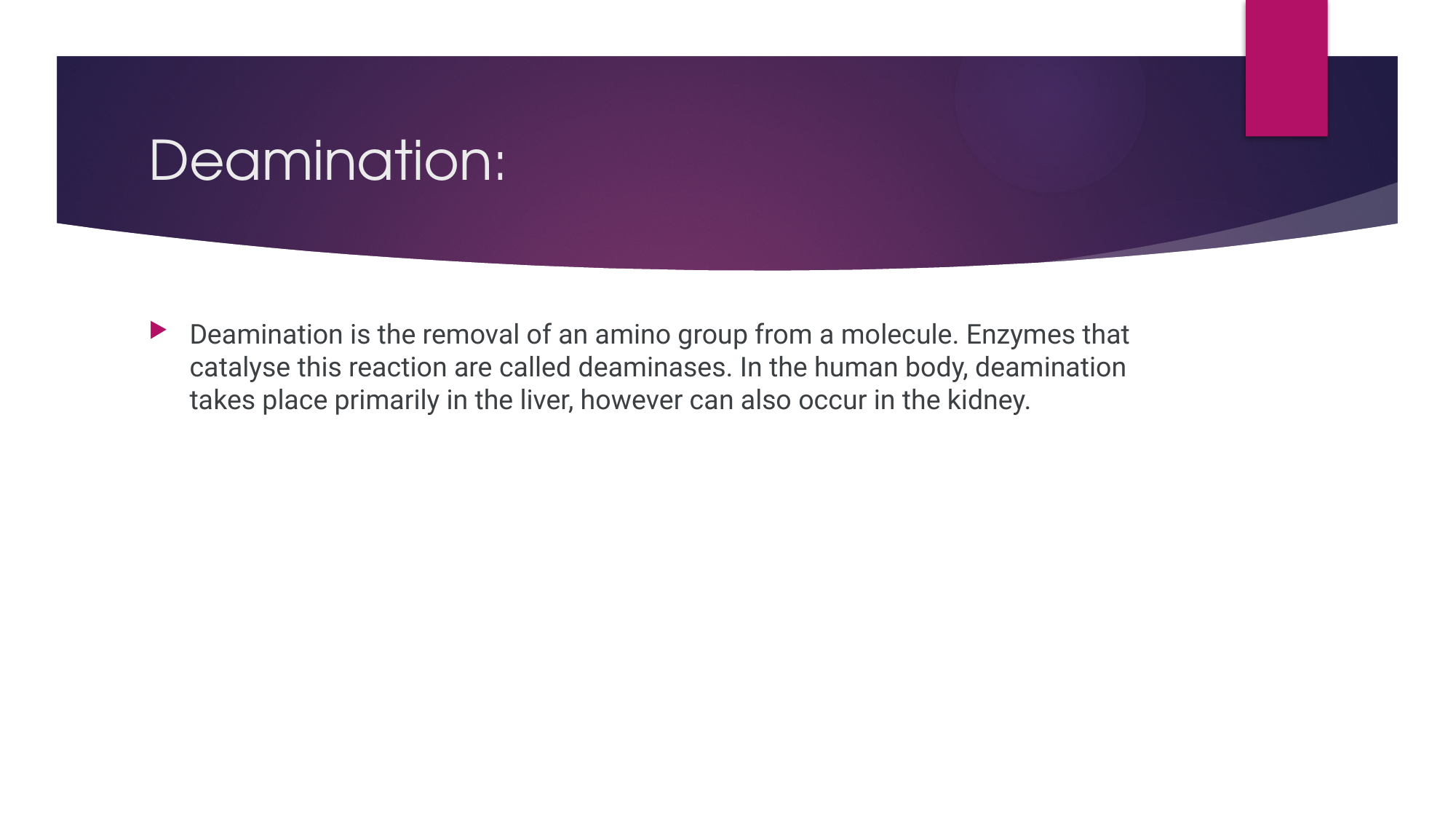

# Deamination:
Deamination is the removal of an amino group from a molecule. Enzymes that catalyse this reaction are called deaminases. In the human body, deamination takes place primarily in the liver, however can also occur in the kidney.